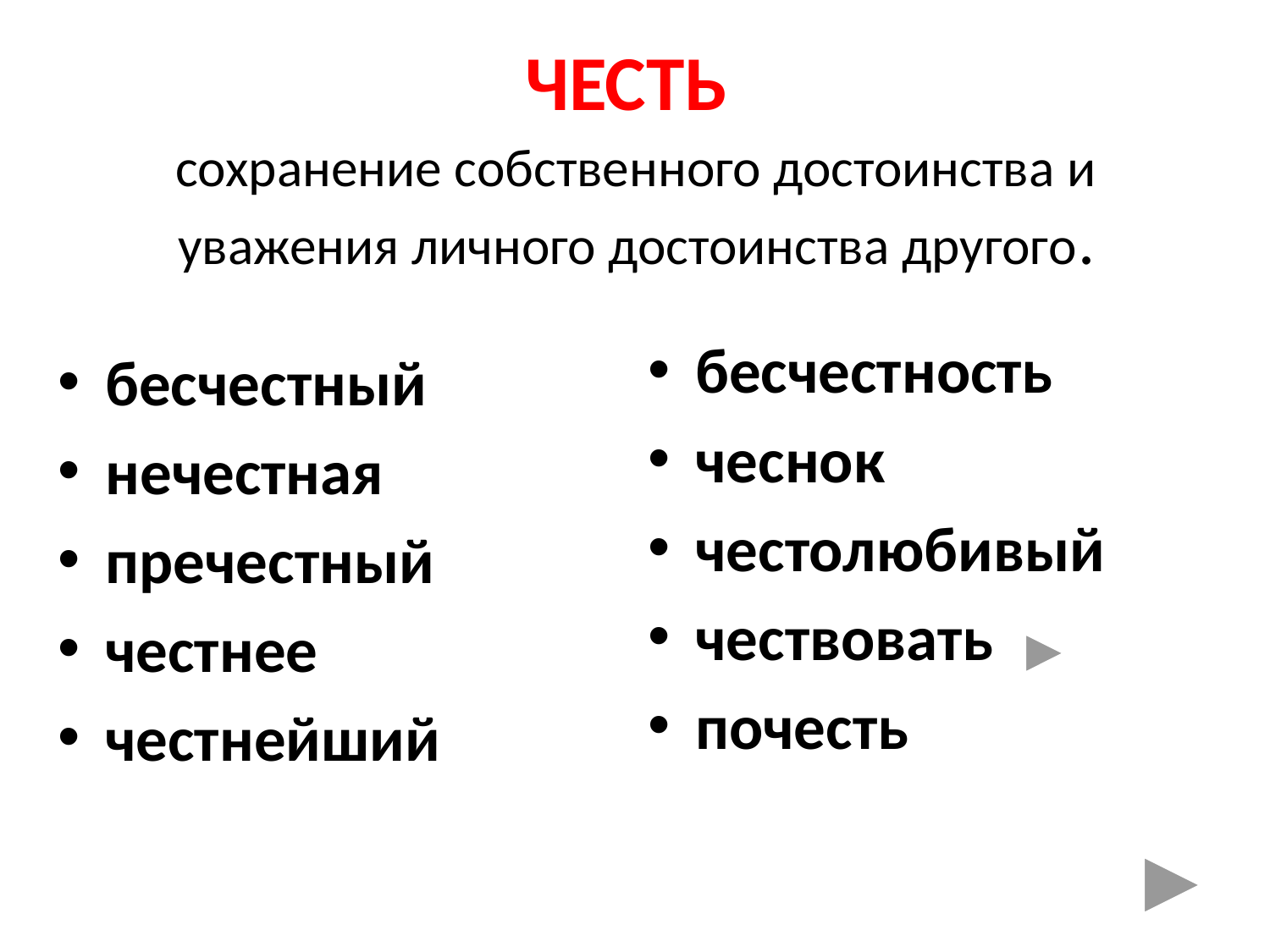

# ЧЕСТЬ
сохранение собственного достоинства и уважения личного достоинства другого.
бесчестность
чеснок
честолюбивый
чествовать
почесть
бесчестный
нечестная
пречестный
честнее
честнейший